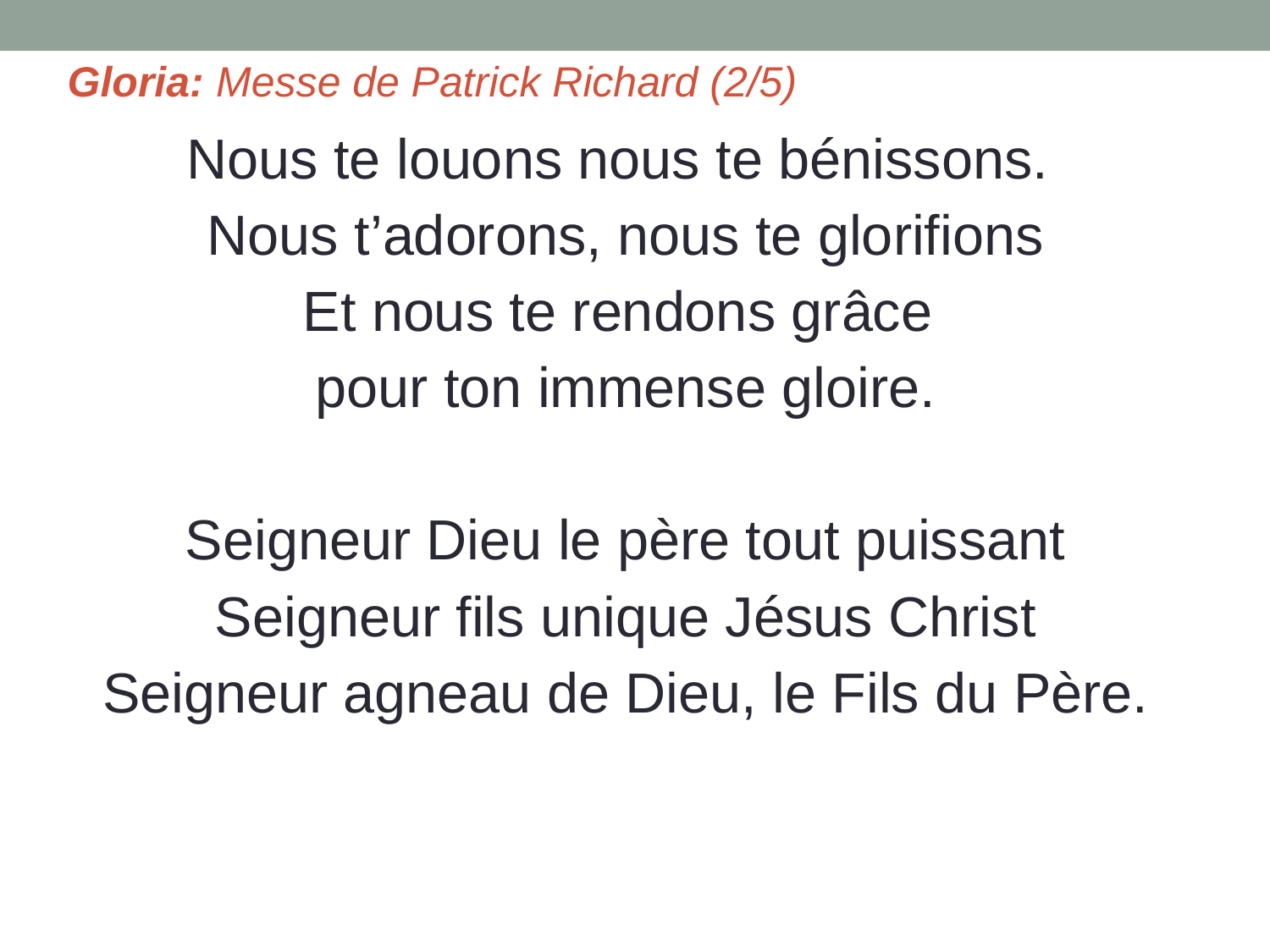

# Gloria: Messe de Patrick Richard (2/5)
Nous te louons nous te bénissons.
Nous t’adorons, nous te glorifions
Et nous te rendons grâce
pour ton immense gloire.

Seigneur Dieu le père tout puissant
Seigneur fils unique Jésus Christ
Seigneur agneau de Dieu, le Fils du Père.